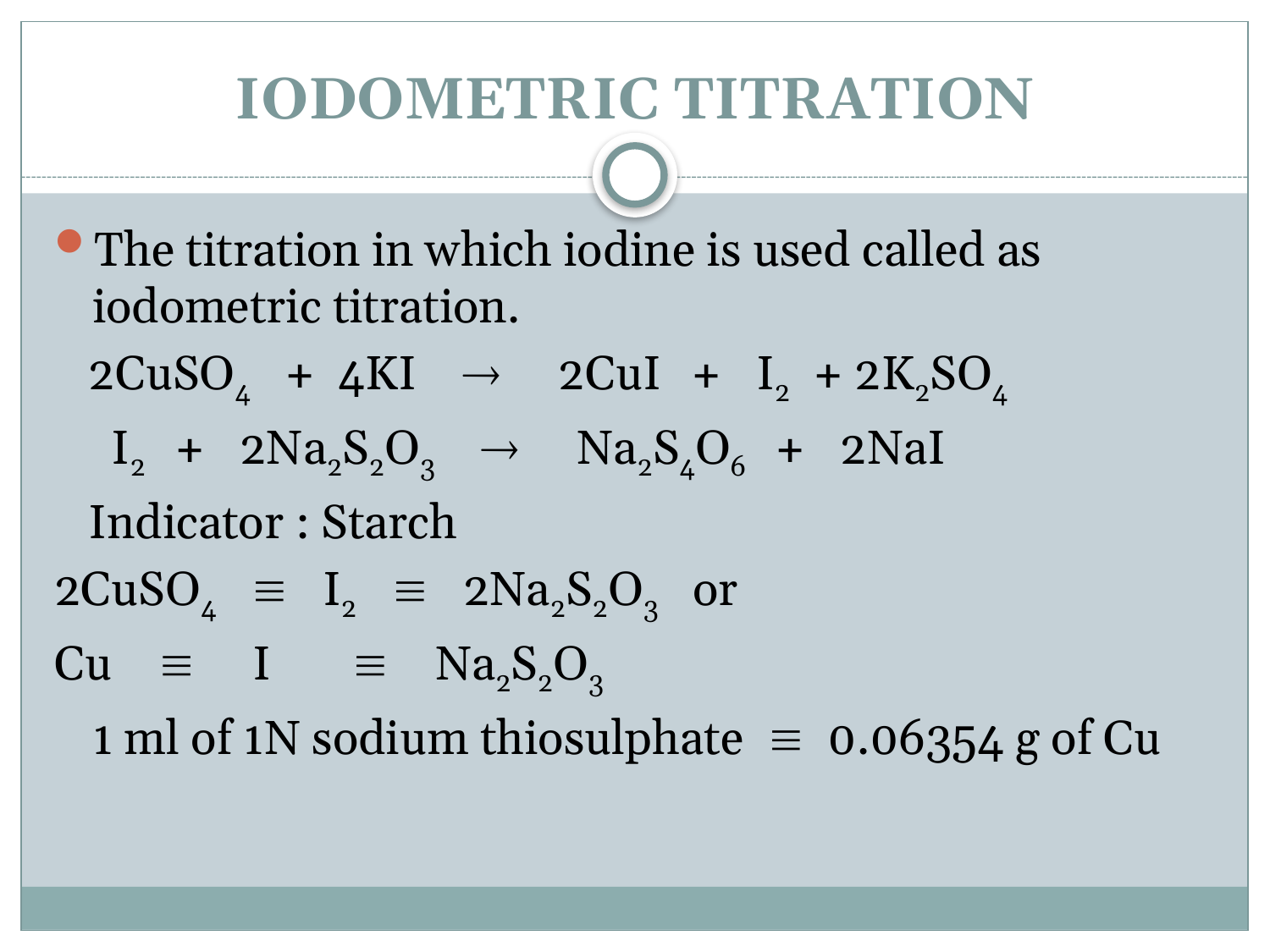

# IODOMETRIC TITRATION
The titration in which iodine is used called as iodometric titration.
   2CuSO4   +  4KI    →     2CuI   +   I2  + 2K2SO4
     I2   +   2Na2S2O3    →     Na2S4O6   +   2NaI
   Indicator : Starch
2CuSO4   ≡   I2   ≡   2Na2S2O3   or
Cu    ≡     I       ≡    Na2S2O3
	1 ml of 1N sodium thiosulphate  ≡  0.06354 g of Cu